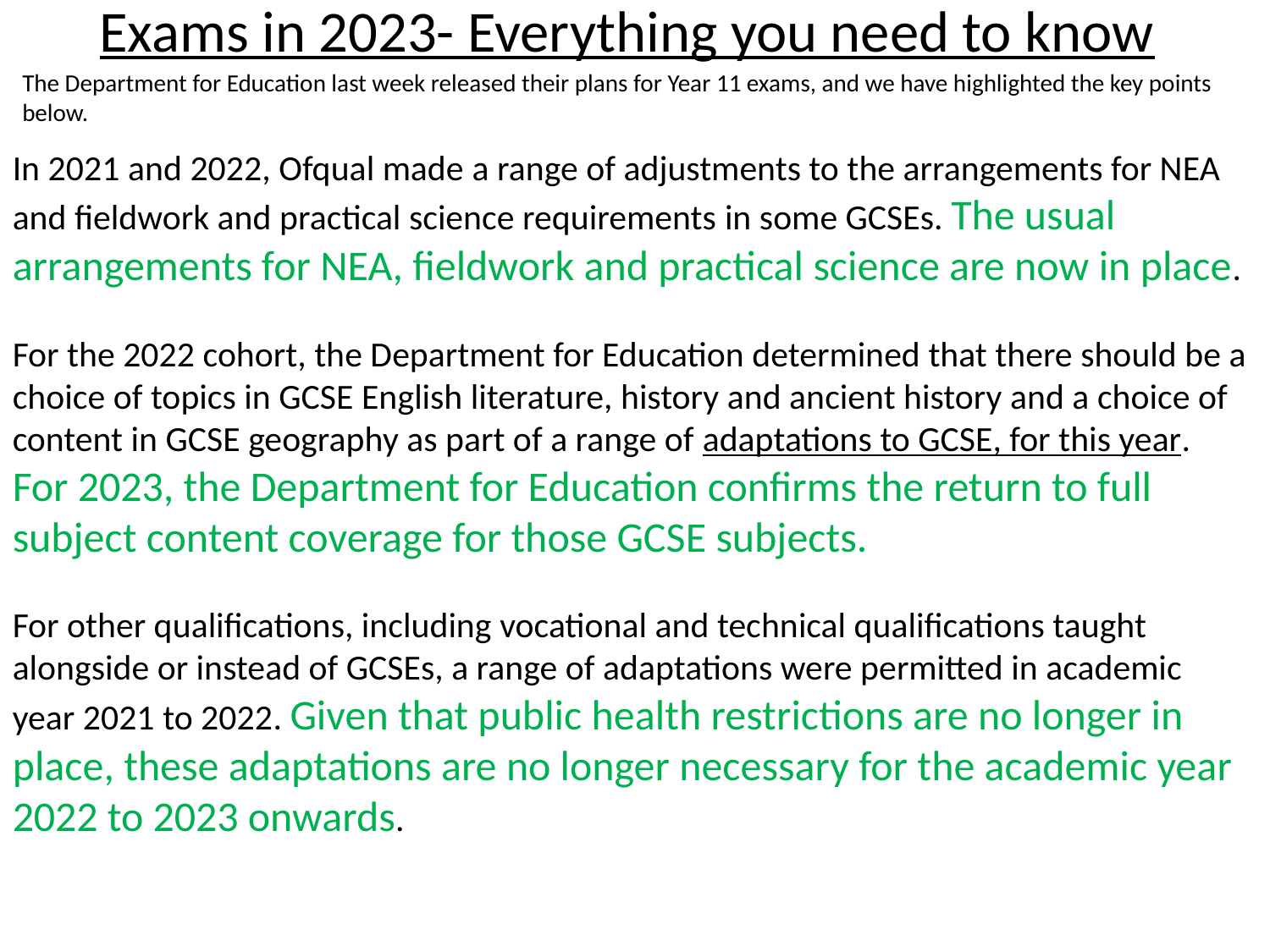

Exams in 2023- Everything you need to know

The Department for Education last week released their plans for Year 11 exams, and we have highlighted the key points below.
In 2021 and 2022, Ofqual made a range of adjustments to the arrangements for NEA and fieldwork and practical science requirements in some GCSEs. The usual arrangements for NEA, fieldwork and practical science are now in place.

For the 2022 cohort, the Department for Education determined that there should be a choice of topics in GCSE English literature, history and ancient history and a choice of content in GCSE geography as part of a range of adaptations to GCSE, for this year. For 2023, the Department for Education confirms the return to full subject content coverage for those GCSE subjects.

For other qualifications, including vocational and technical qualifications taught alongside or instead of GCSEs, a range of adaptations were permitted in academic year 2021 to 2022. Given that public health restrictions are no longer in place, these adaptations are no longer necessary for the academic year 2022 to 2023 onwards.